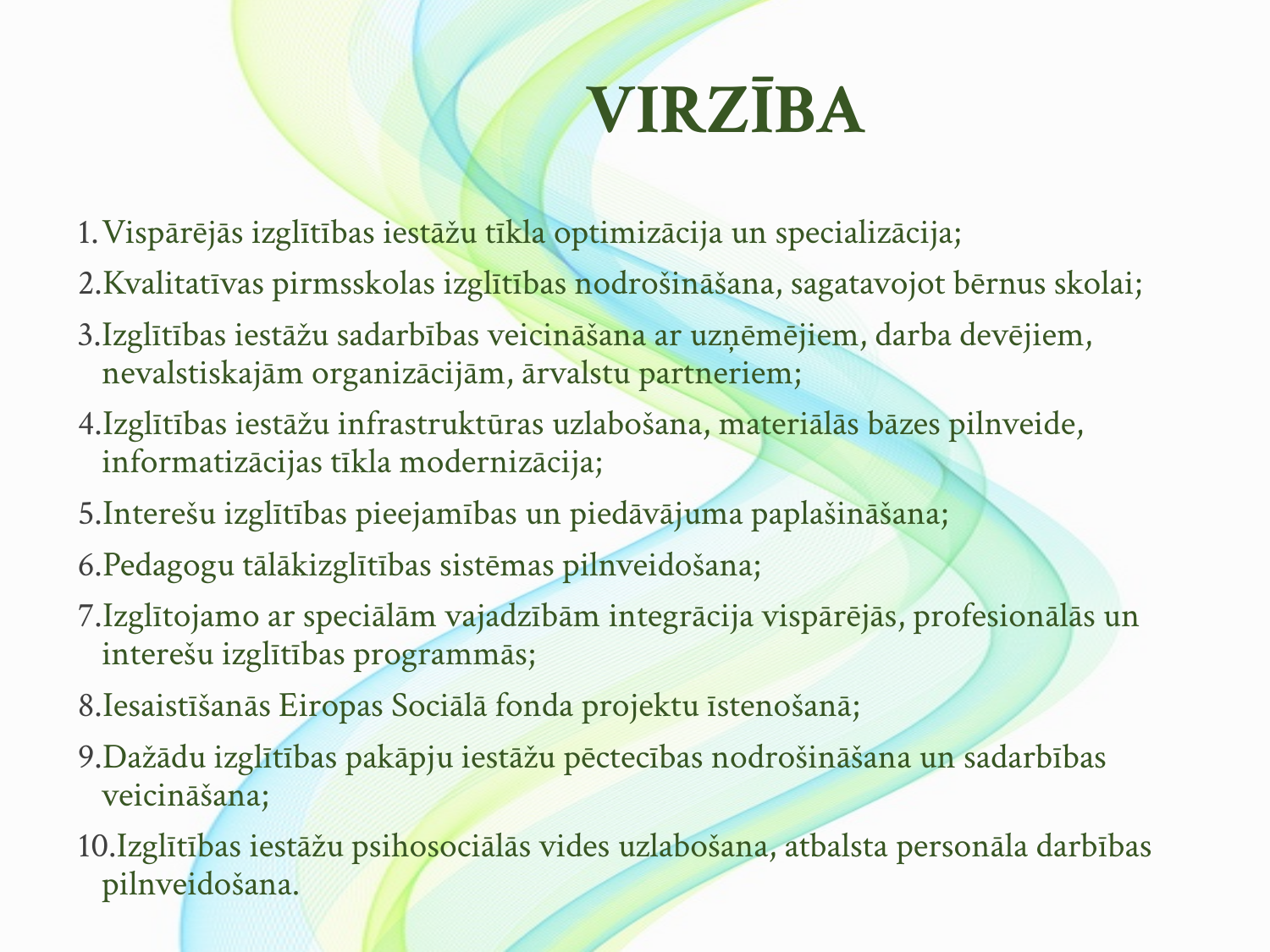

# VIRZĪBA
Vispārējās izglītības iestāžu tīkla optimizācija un specializācija;
Kvalitatīvas pirmsskolas izglītības nodrošināšana, sagatavojot bērnus skolai;
Izglītības iestāžu sadarbības veicināšana ar uzņēmējiem, darba devējiem, nevalstiskajām organizācijām, ārvalstu partneriem;
Izglītības iestāžu infrastruktūras uzlabošana, materiālās bāzes pilnveide, informatizācijas tīkla modernizācija;
Interešu izglītības pieejamības un piedāvājuma paplašināšana;
Pedagogu tālākizglītības sistēmas pilnveidošana;
Izglītojamo ar speciālām vajadzībām integrācija vispārējās, profesionālās un interešu izglītības programmās;
Iesaistīšanās Eiropas Sociālā fonda projektu īstenošanā;
Dažādu izglītības pakāpju iestāžu pēctecības nodrošināšana un sadarbības veicināšana;
Izglītības iestāžu psihosociālās vides uzlabošana, atbalsta personāla darbības pilnveidošana.